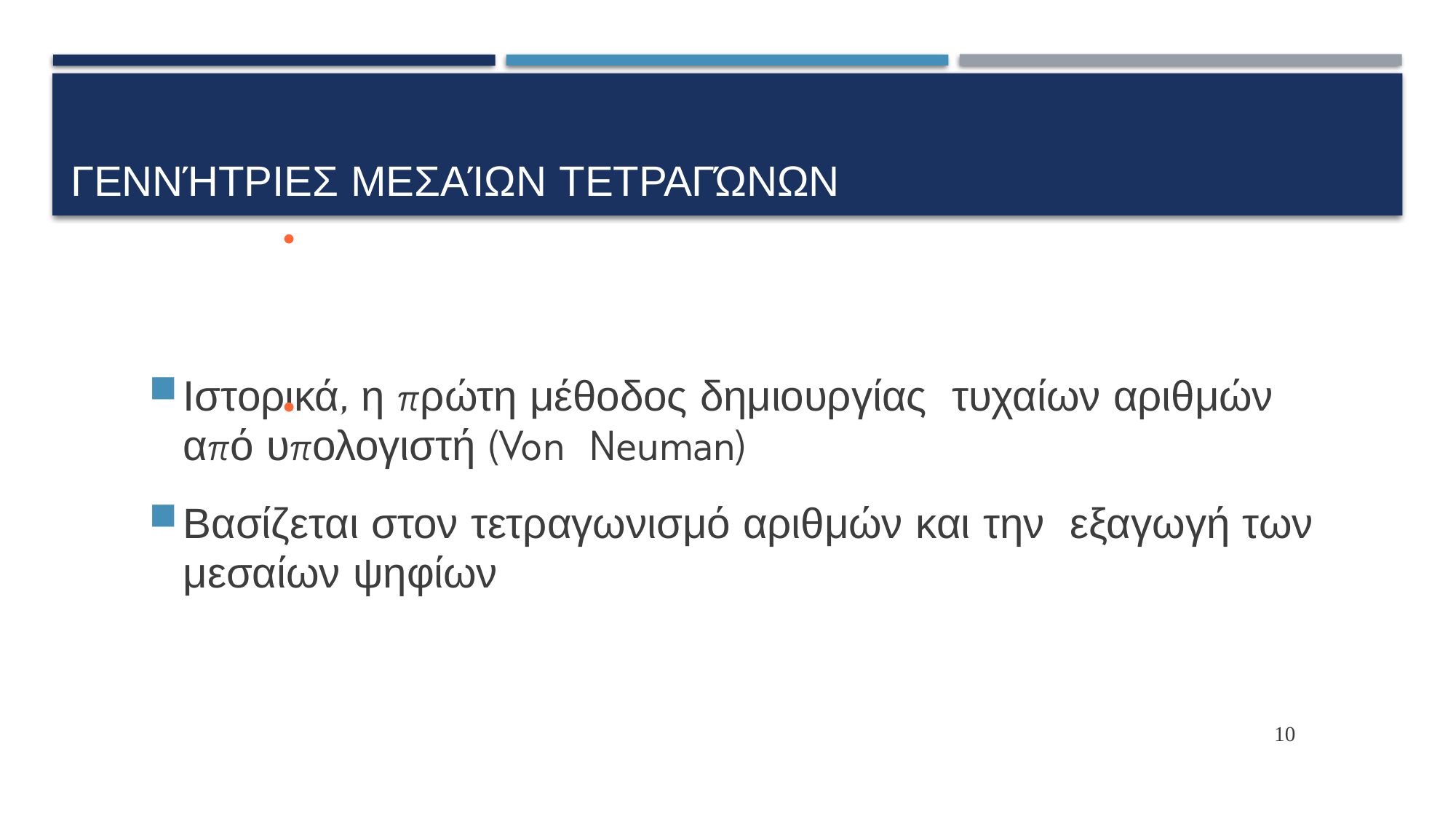

# Γεννήτριες μεσαίων τετραγώνων
●
Ιστορικά, η πρώτη μέθοδος δημιουργίας  τυχαίων αριθμών από υπολογιστή (Von  Neuman)
Βασίζεται στον τετραγωνισμό αριθμών και την  εξαγωγή των μεσαίων ψηφίων
●
10